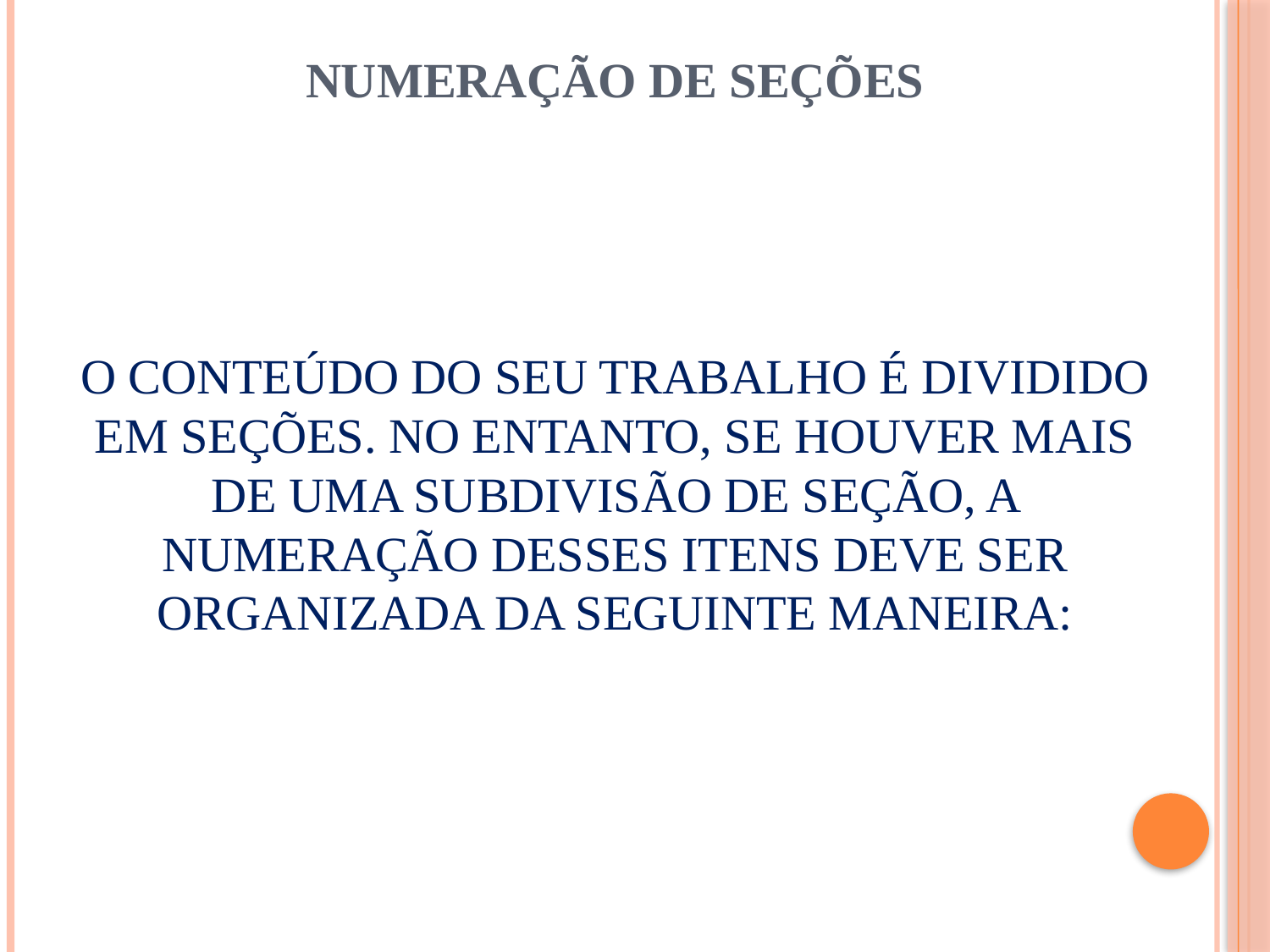

# Numeração de seções O Conteúdo do seu trabalho é dividido em seções. No entanto, se houver mais de uma subdivisão de seção, a numeração desses itens deve ser organizada da seguinte maneira: